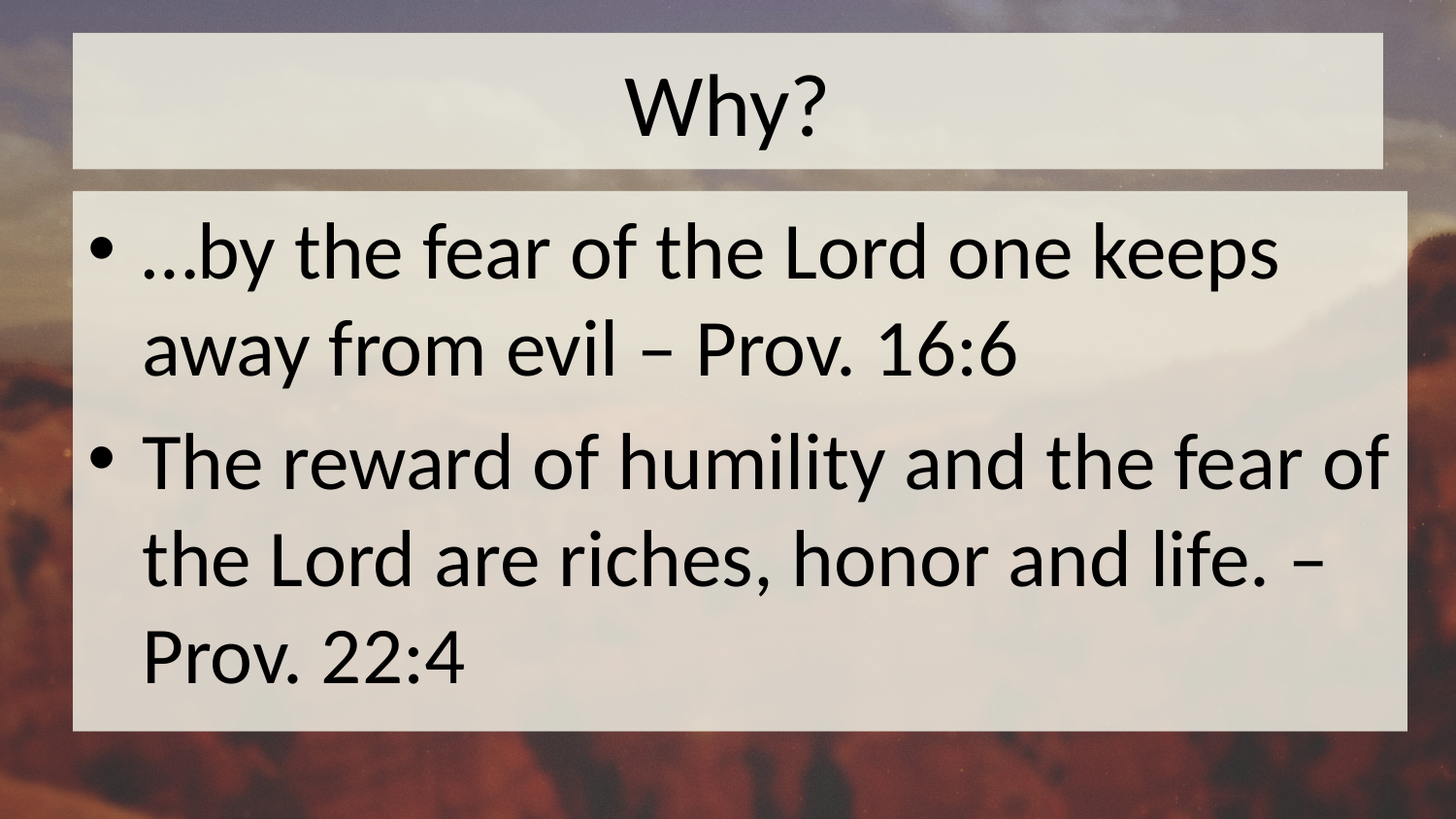

# Why?
…by the fear of the Lord one keeps away from evil – Prov. 16:6
The reward of humility and the fear of the Lord are riches, honor and life. – Prov. 22:4